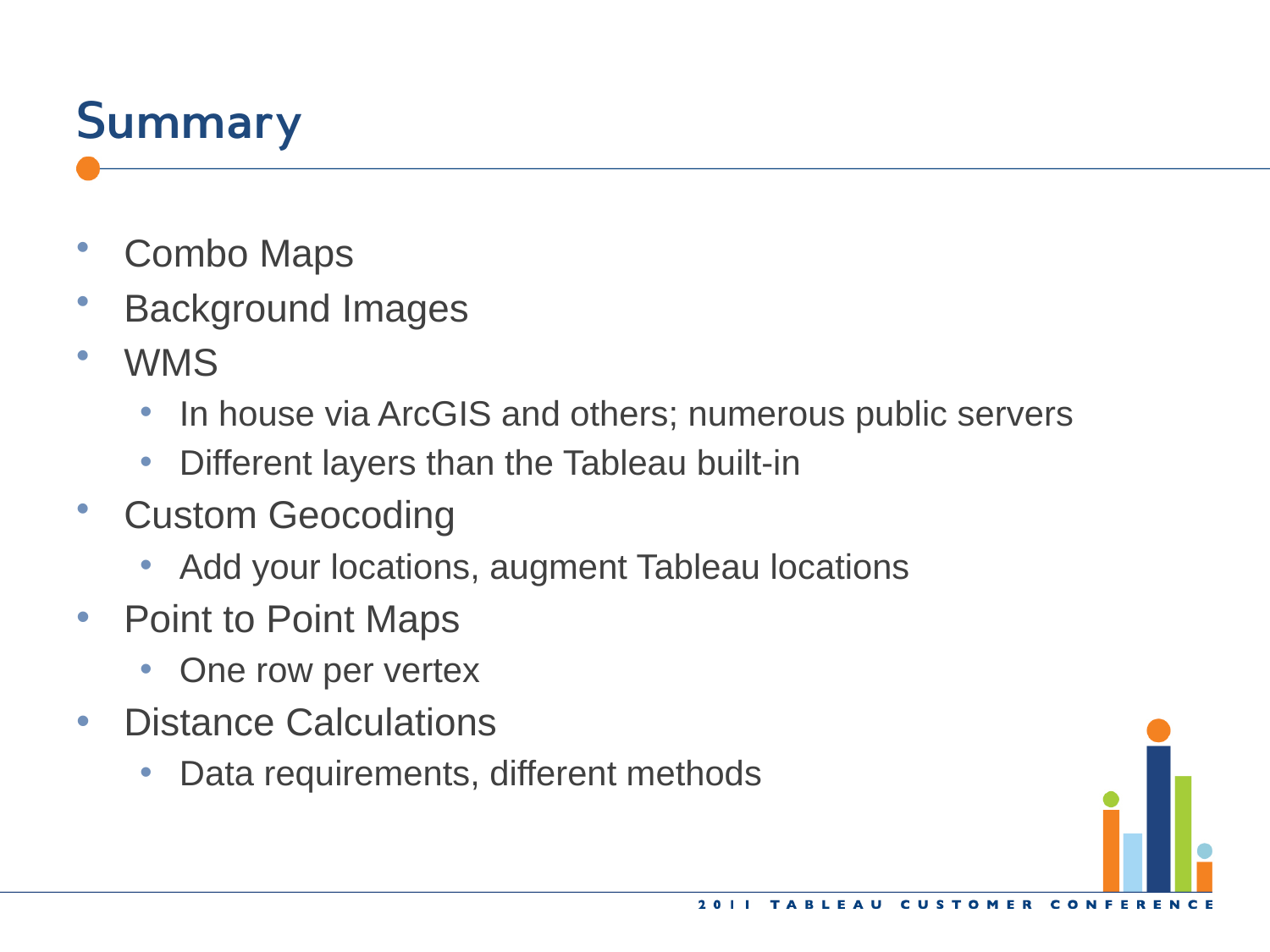

# Summary
Combo Maps
Background Images
WMS
In house via ArcGIS and others; numerous public servers
Different layers than the Tableau built-in
Custom Geocoding
Add your locations, augment Tableau locations
Point to Point Maps
One row per vertex
Distance Calculations
Data requirements, different methods